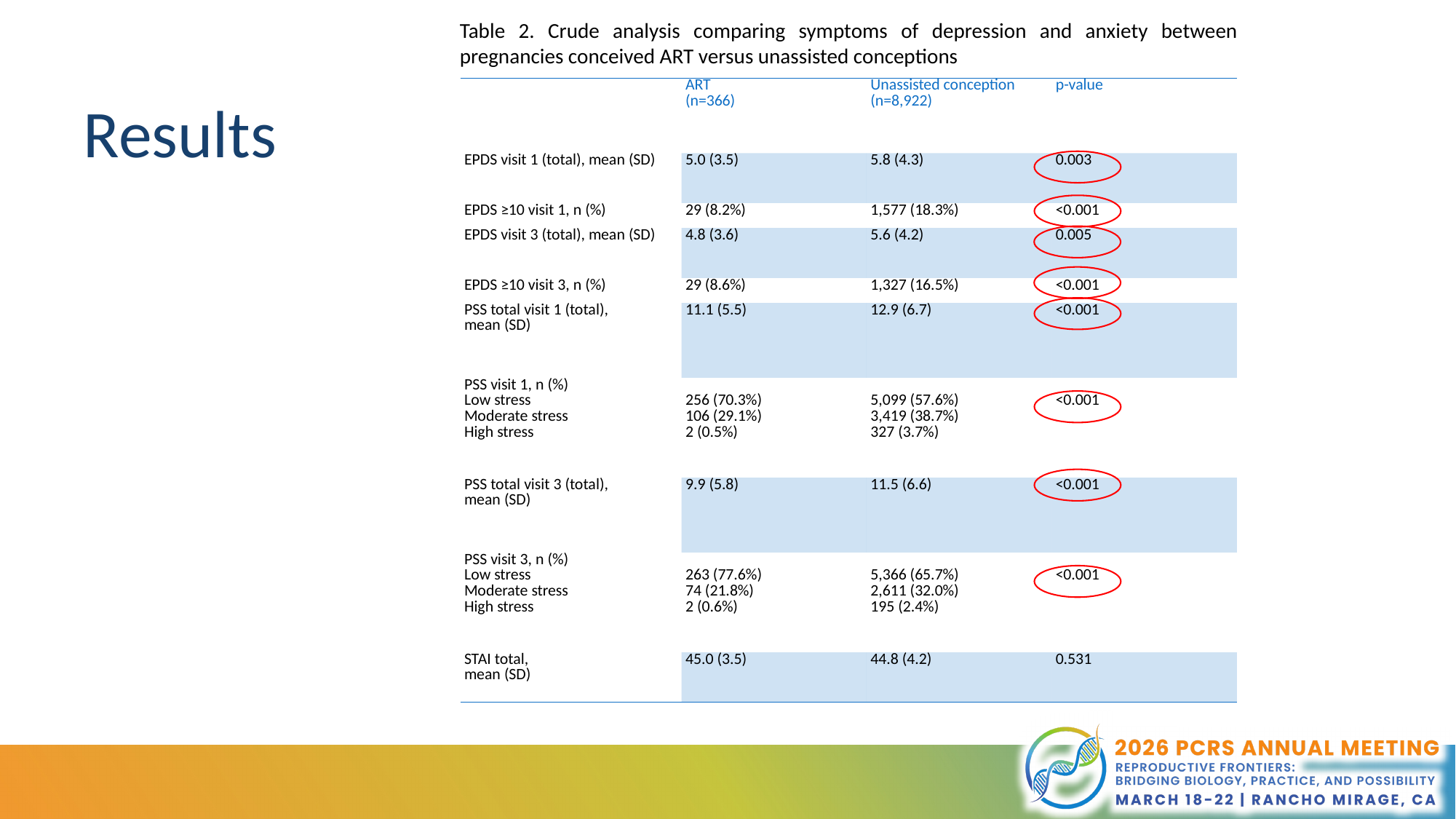

Table 2. Crude analysis comparing symptoms of depression and anxiety between pregnancies conceived ART versus unassisted conceptions
Results
|  | ART (n=366) | Unassisted conception (n=8,922) | p-value |
| --- | --- | --- | --- |
| EPDS visit 1 (total), mean (SD) | 5.0 (3.5) | 5.8 (4.3) | 0.003 |
| EPDS ≥10 visit 1, n (%) | 29 (8.2%) | 1,577 (18.3%) | <0.001 |
| EPDS visit 3 (total), mean (SD) | 4.8 (3.6) | 5.6 (4.2) | 0.005 |
| EPDS ≥10 visit 3, n (%) | 29 (8.6%) | 1,327 (16.5%) | <0.001 |
| PSS total visit 1 (total), mean (SD) | 11.1 (5.5) | 12.9 (6.7) | <0.001 |
| PSS visit 1, n (%) Low stress Moderate stress High stress | 256 (70.3%) 106 (29.1%) 2 (0.5%) | 5,099 (57.6%) 3,419 (38.7%) 327 (3.7%) | <0.001 |
| PSS total visit 3 (total), mean (SD) | 9.9 (5.8) | 11.5 (6.6) | <0.001 |
| PSS visit 3, n (%) Low stress Moderate stress High stress | 263 (77.6%) 74 (21.8%) 2 (0.6%) | 5,366 (65.7%) 2,611 (32.0%) 195 (2.4%) | <0.001 |
| STAI total, mean (SD) | 45.0 (3.5) | 44.8 (4.2) | 0.531 |